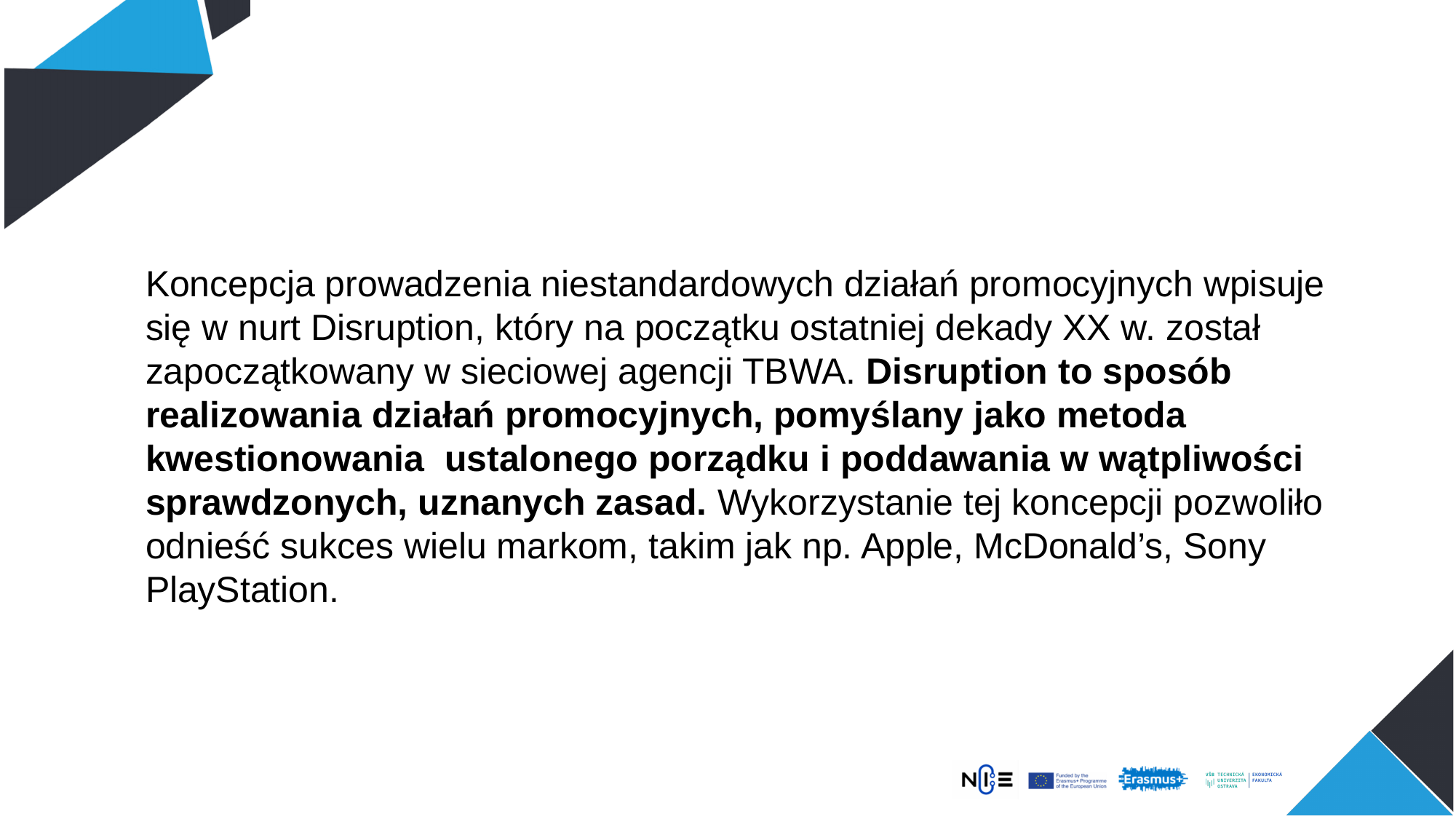

Koncepcja prowadzenia niestandardowych działań promocyjnych wpisuje się w nurt Disruption, który na początku ostatniej dekady XX w. został zapoczątkowany w sieciowej agencji TBWA. Disruption to sposób realizowania działań promocyjnych, pomyślany jako metoda kwestionowania  ustalonego porządku i poddawania w wątpliwości sprawdzonych, uznanych zasad. Wykorzystanie tej koncepcji pozwoliło odnieść sukces wielu markom, takim jak np. Apple, McDonald’s, Sony PlayStation.